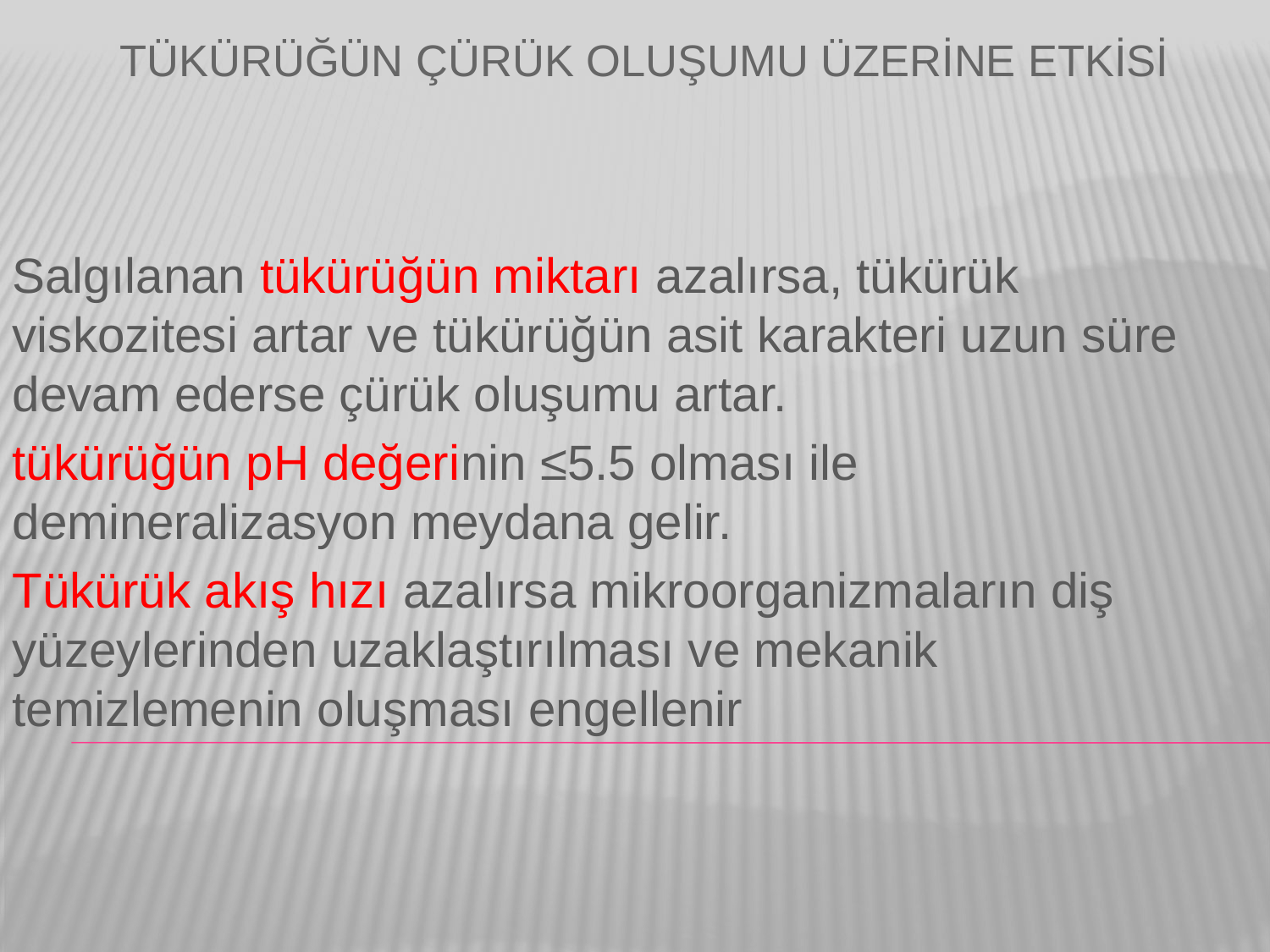

# TÜKÜRÜĞÜN ÇÜRÜK OLUŞUMU ÜZERİNE ETKİSİ
Salgılanan tükürüğün miktarı azalırsa, tükürük viskozitesi artar ve tükürüğün asit karakteri uzun süre devam ederse çürük oluşumu artar.
tükürüğün pH değerinin ≤5.5 olması ile demineralizasyon meydana gelir.
Tükürük akış hızı azalırsa mikroorganizmaların diş yüzeylerinden uzaklaştırılması ve mekanik temizlemenin oluşması engellenir